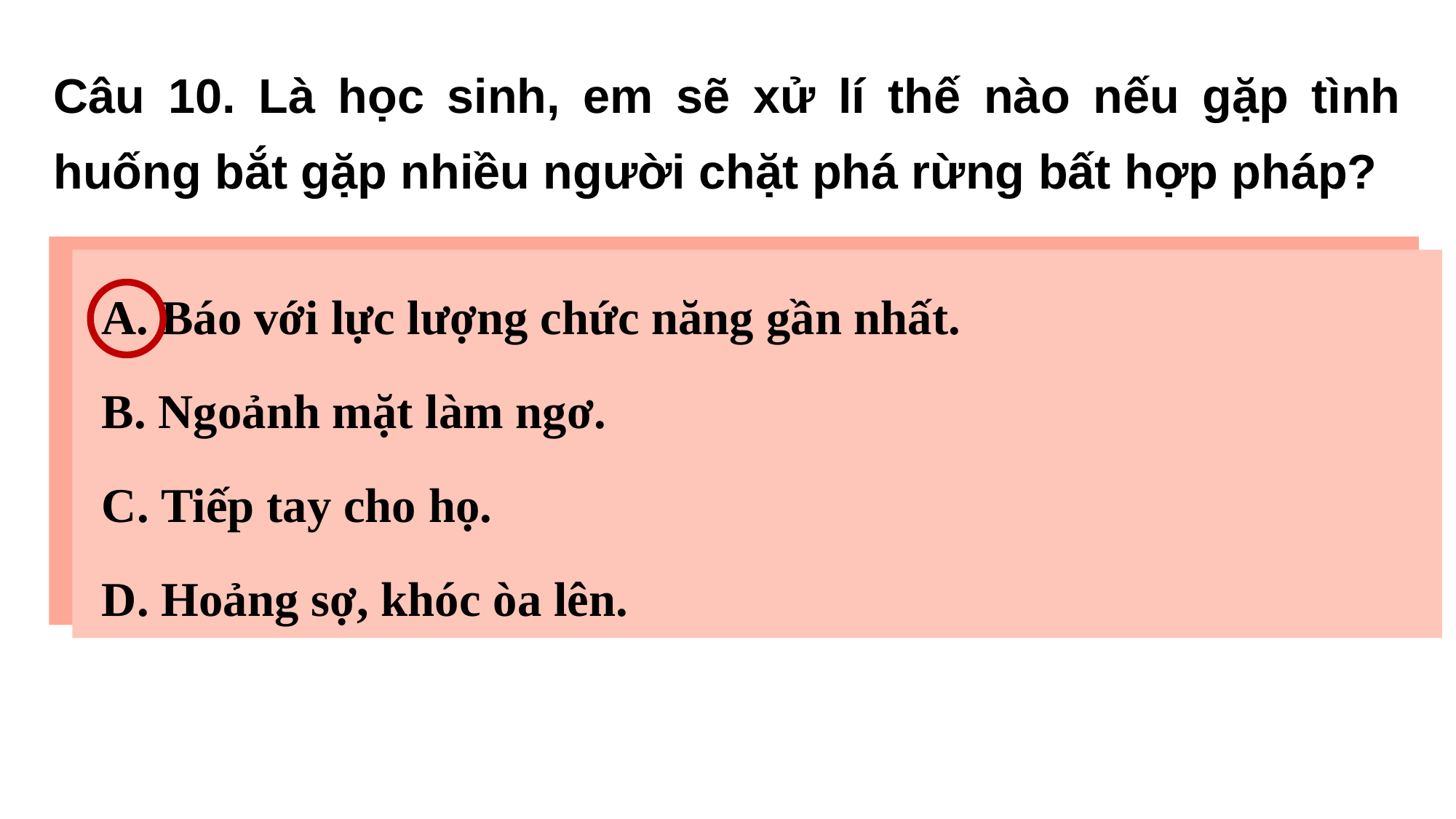

Câu 10. Là học sinh, em sẽ xử lí thế nào nếu gặp tình huống bắt gặp nhiều người chặt phá rừng bất hợp pháp?

 Báo với lực lượng chức năng gần nhất.
 Ngoảnh mặt làm ngơ.
C. Tiếp tay cho họ.
D. Hoảng sợ, khóc òa lên.